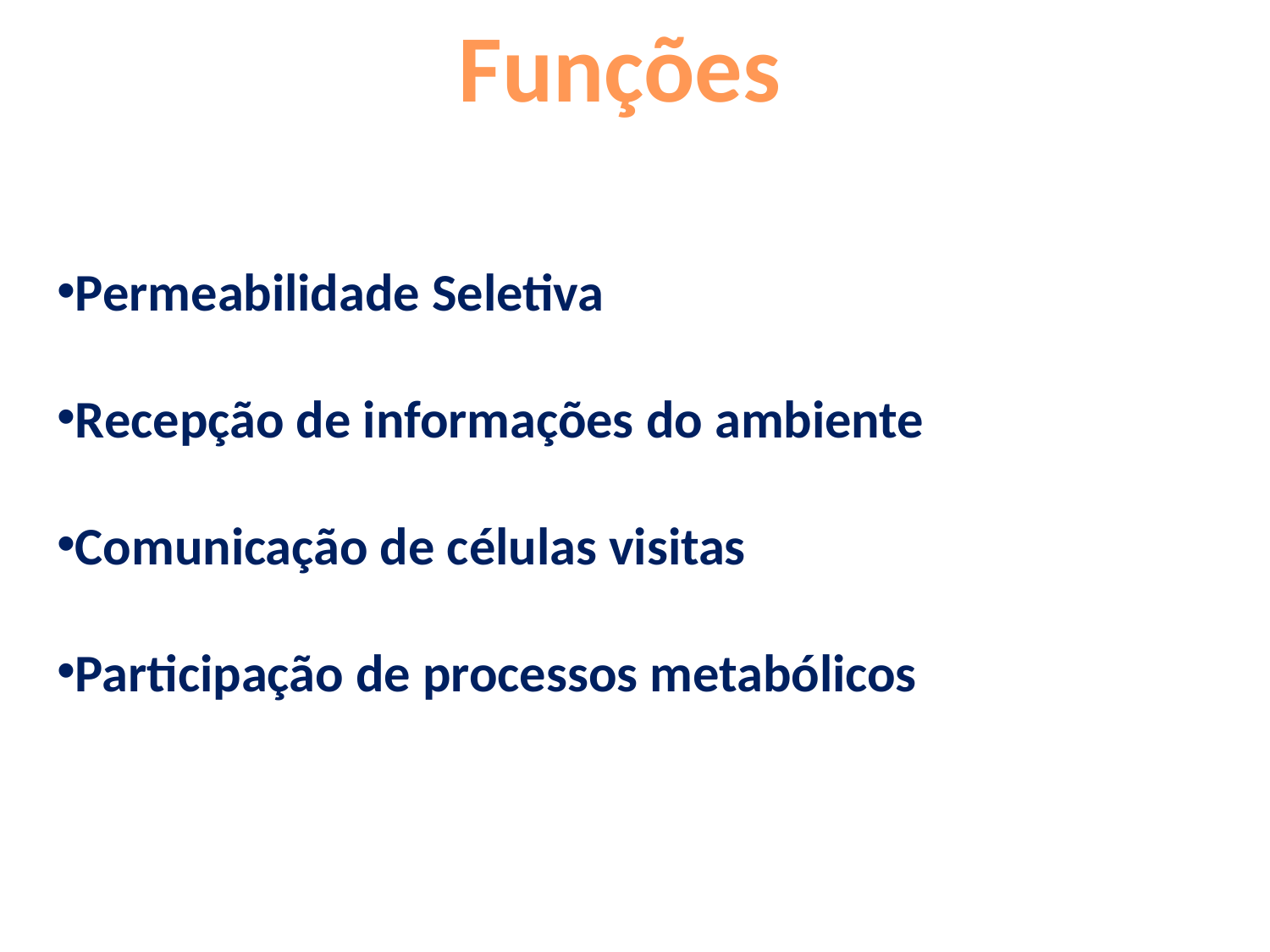

Funções
Permeabilidade Seletiva
Recepção de informações do ambiente
Comunicação de células visitas
Participação de processos metabólicos